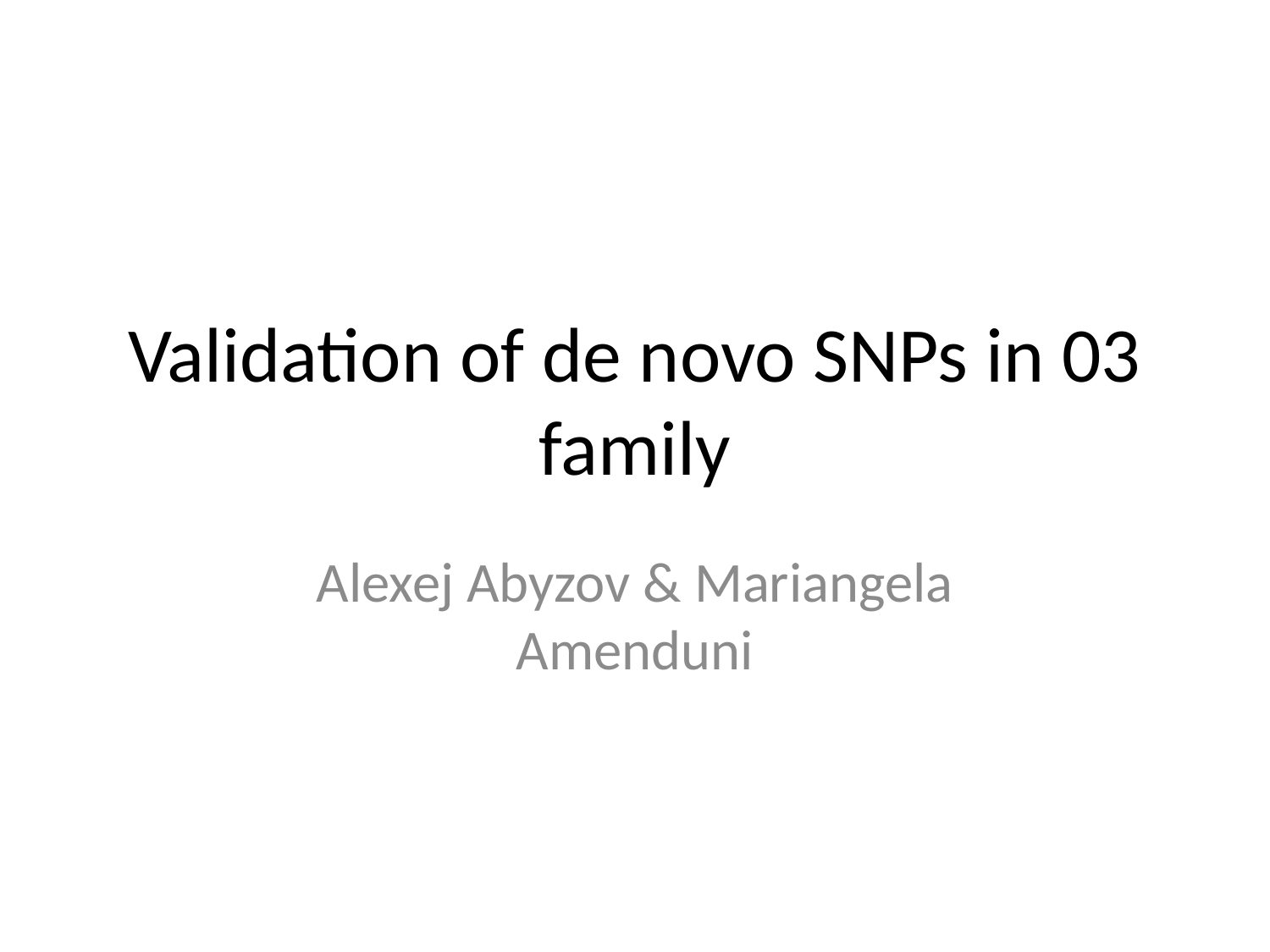

# Validation of de novo SNPs in 03 family
Alexej Abyzov & Mariangela Amenduni